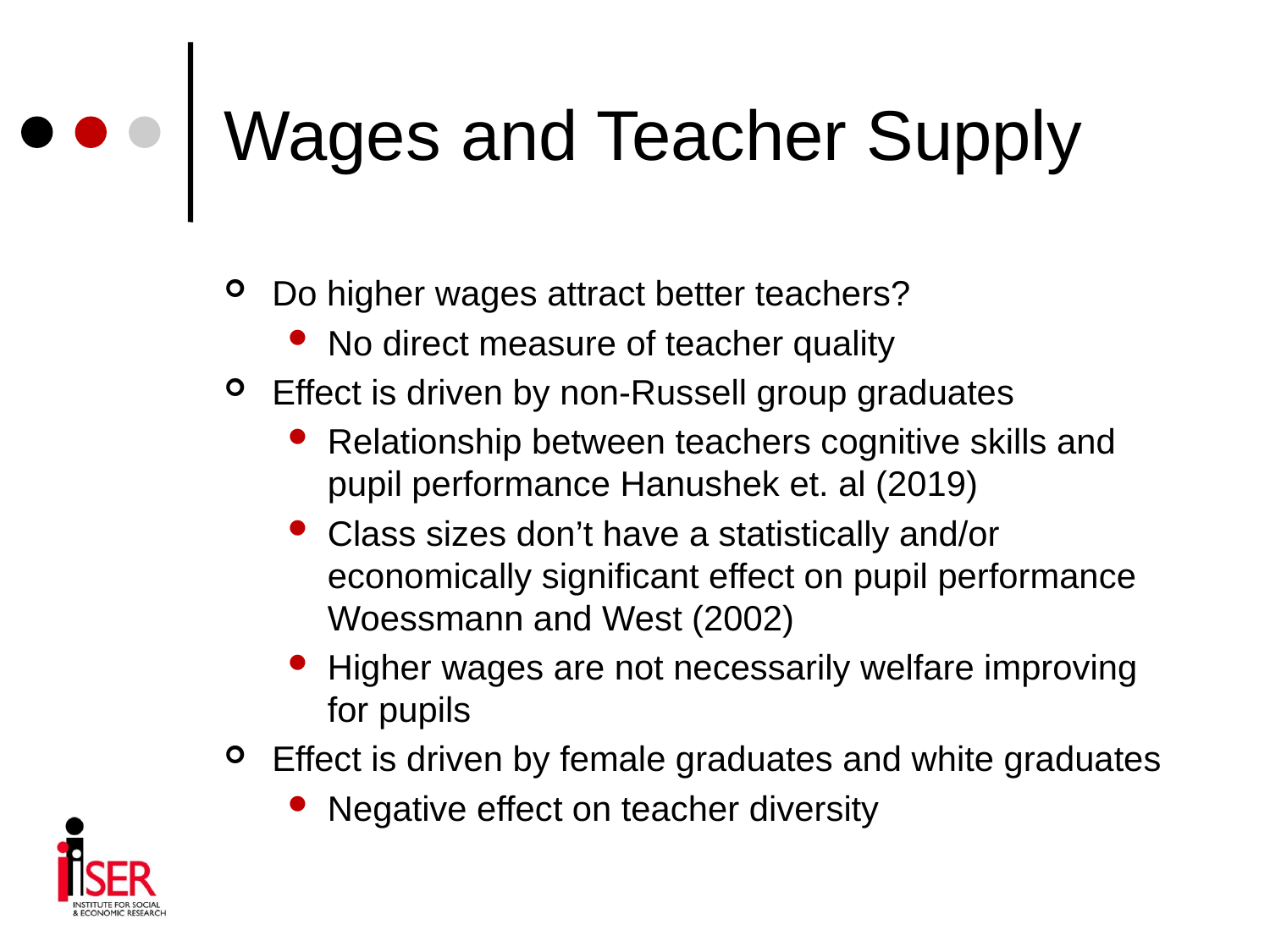

# Wages and Teacher Supply
Do higher wages attract better teachers?
No direct measure of teacher quality
Effect is driven by non-Russell group graduates
Relationship between teachers cognitive skills and pupil performance Hanushek et. al (2019)
Class sizes don’t have a statistically and/or economically significant effect on pupil performance Woessmann and West (2002)
Higher wages are not necessarily welfare improving for pupils
Effect is driven by female graduates and white graduates
Negative effect on teacher diversity